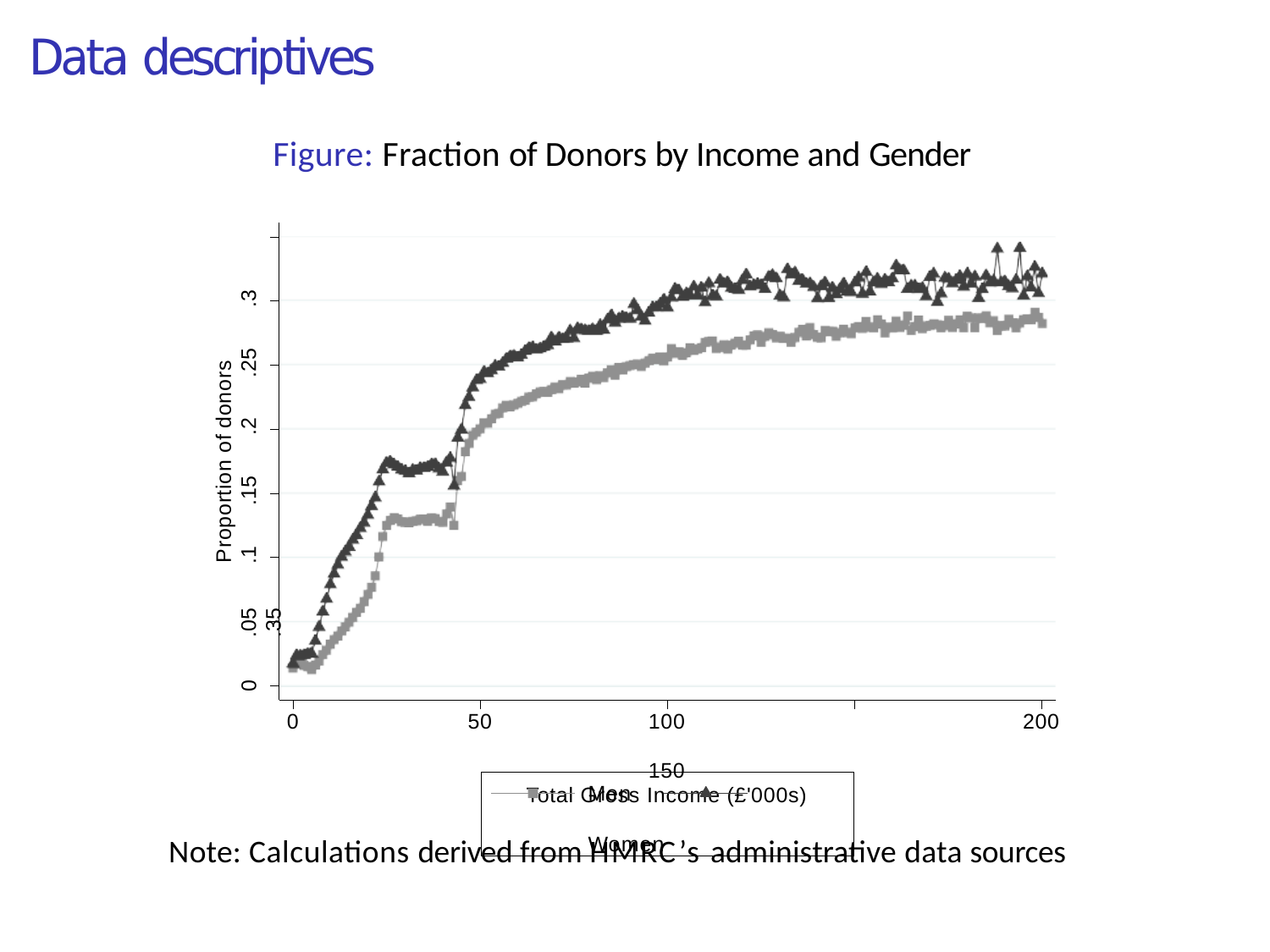

# Data descriptives
Figure: Fraction of Donors by Income and Gender
Proportion of donors
.05	.1	.15	.2	.25	.3	.35

0

0
50
200
100	150
Total Gross Income (£'000s)
Men	Women

Note: Calculations derived from HMRC’s administrative data sources